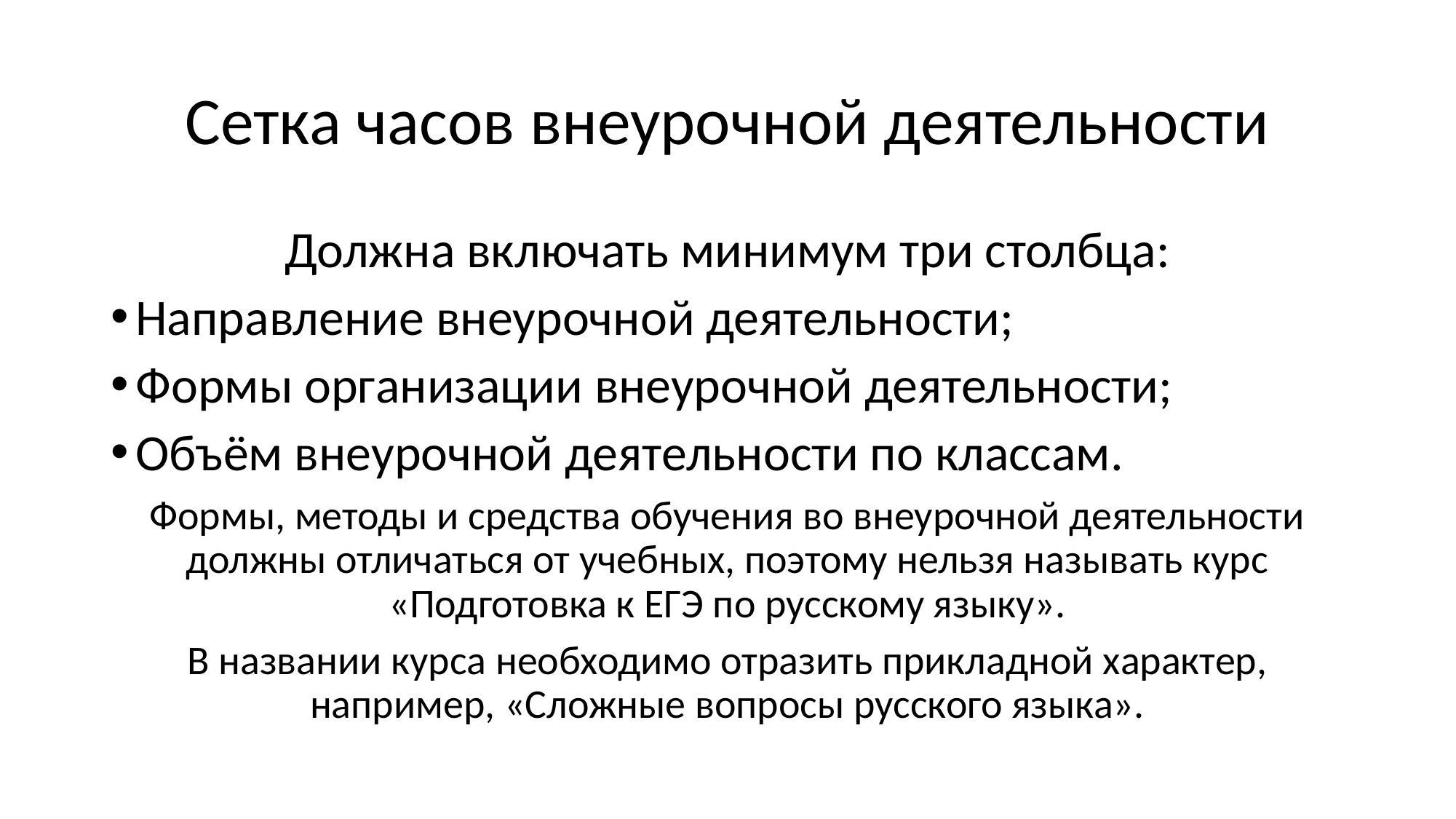

# Сетка часов внеурочной деятельности
Должна включать минимум три столбца:
Направление внеурочной деятельности;
Формы организации внеурочной деятельности;
Объём внеурочной деятельности по классам.
Формы, методы и средства обучения во внеурочной деятельности должны отличаться от учебных, поэтому нельзя называть курс «Подготовка к ЕГЭ по русскому языку».
В названии курса необходимо отразить прикладной характер, например, «Сложные вопросы русского языка».